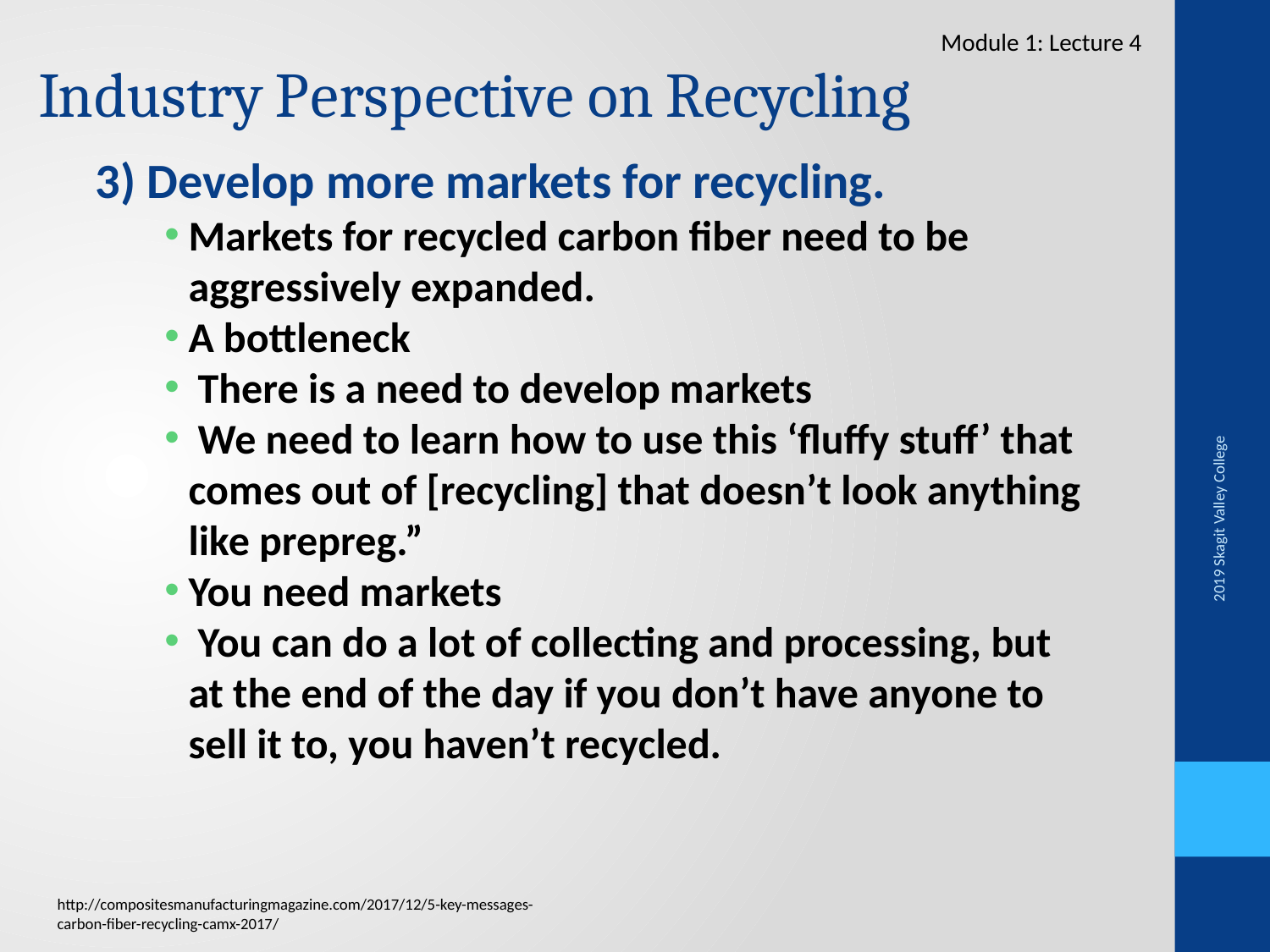

# Industry Perspective on Recycling
Module 1: Lecture 4
3) Develop more markets for recycling.
Markets for recycled carbon fiber need to be aggressively expanded.
A bottleneck
 There is a need to develop markets
 We need to learn how to use this ‘fluffy stuff’ that comes out of [recycling] that doesn’t look anything like prepreg.”
You need markets
 You can do a lot of collecting and processing, but at the end of the day if you don’t have anyone to sell it to, you haven’t recycled.
2019 Skagit Valley College
http://compositesmanufacturingmagazine.com/2017/12/5-key-messages-carbon-fiber-recycling-camx-2017/